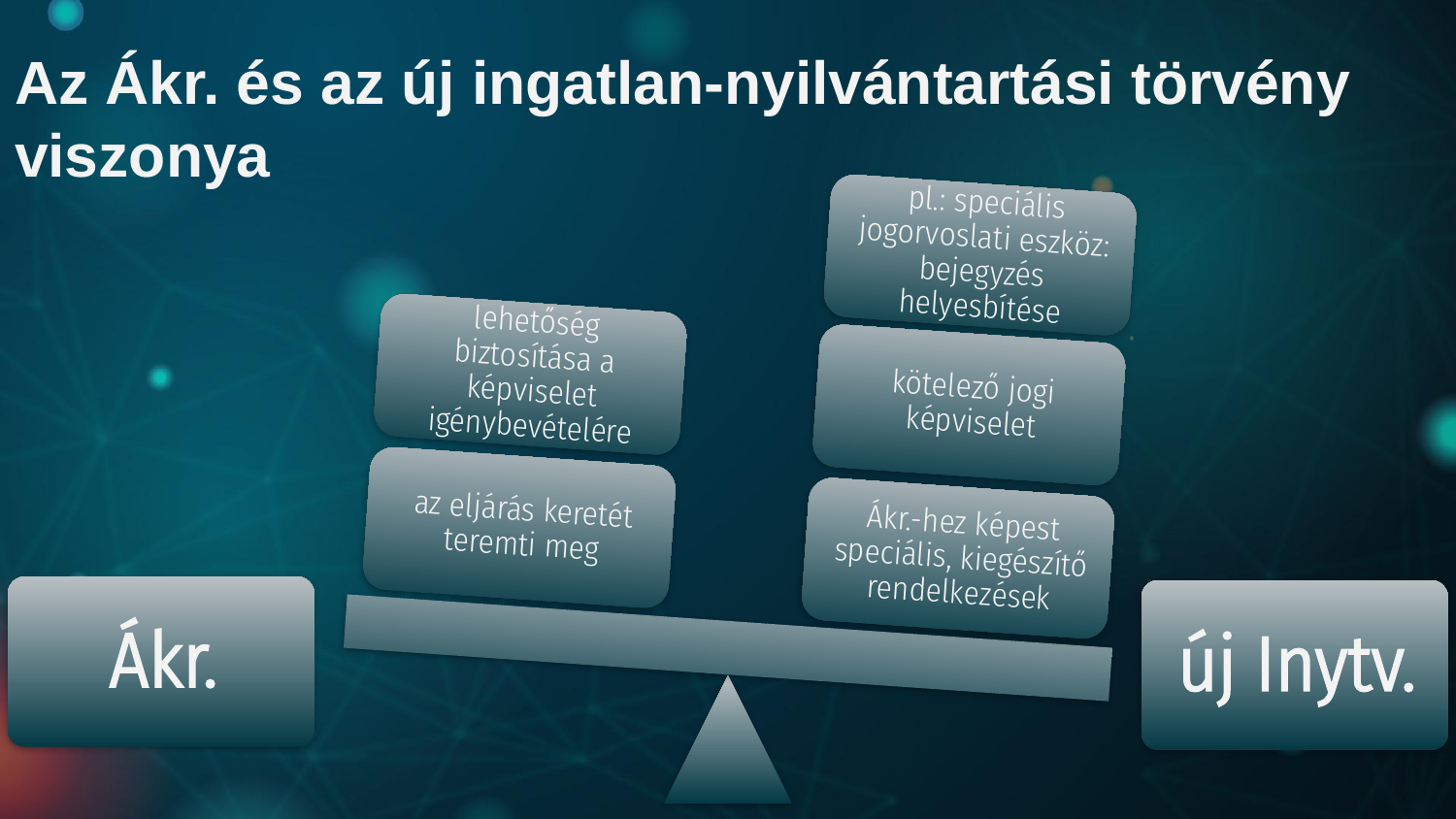

Ákr.
új Inytv.
Ákr.-hez képest speciális, kiegészítő rendelkezések
kötelező jogi képviselet
pl.: speciális jogorvoslati eszköz: bejegyzés helyesbítése
az eljárás keretét teremti meg
lehetőség biztosítása a képviselet igénybevételére
Az Ákr. és az új ingatlan-nyilvántartási törvény viszonya